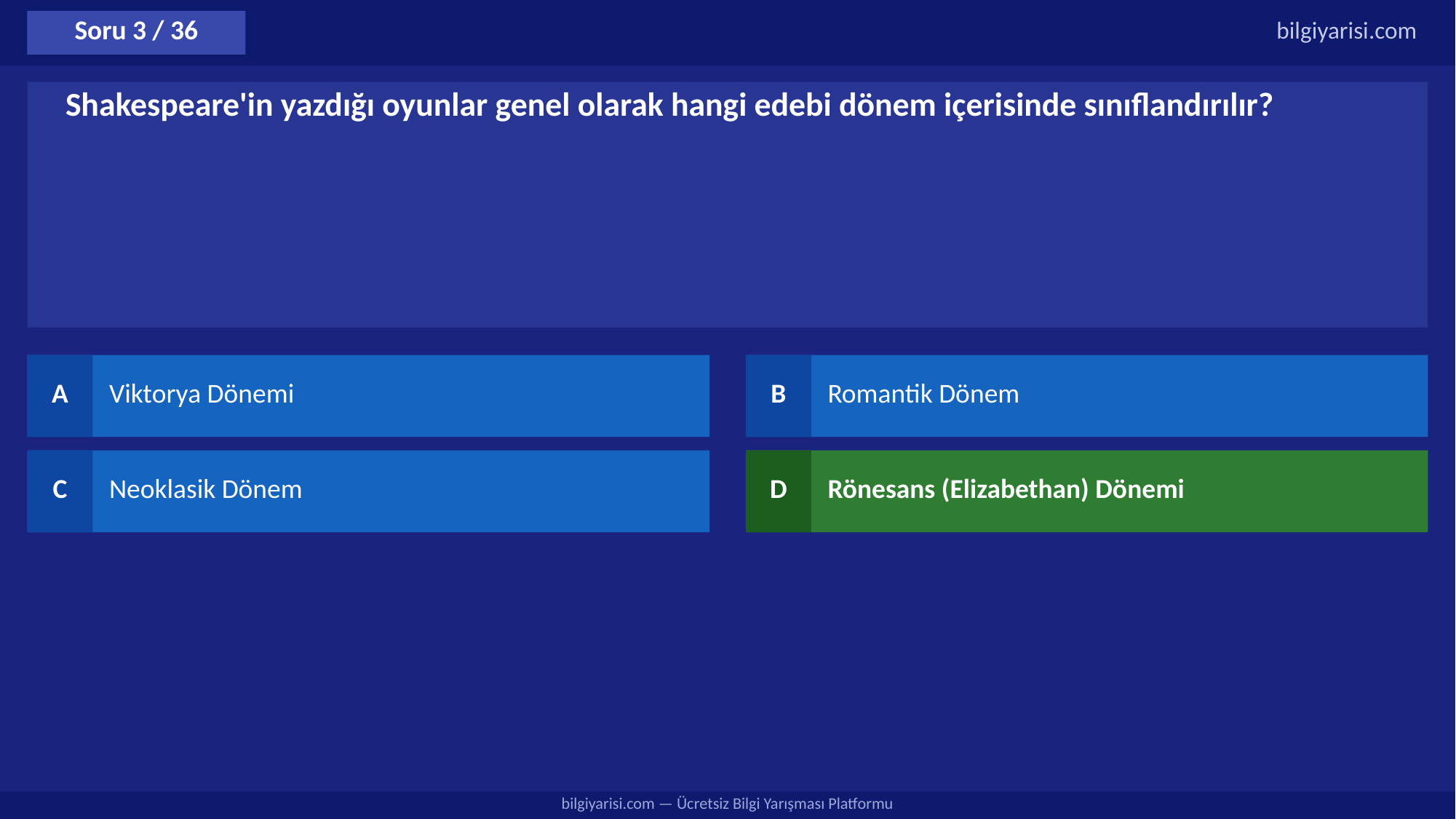

Soru 3 / 36
bilgiyarisi.com

Shakespeare'in yazdığı oyunlar genel olarak hangi edebi dönem içerisinde sınıflandırılır?

A
Viktorya Dönemi

B
Romantik Dönem

C
Neoklasik Dönem

D
Rönesans (Elizabethan) Dönemi
bilgiyarisi.com — Ücretsiz Bilgi Yarışması Platformu